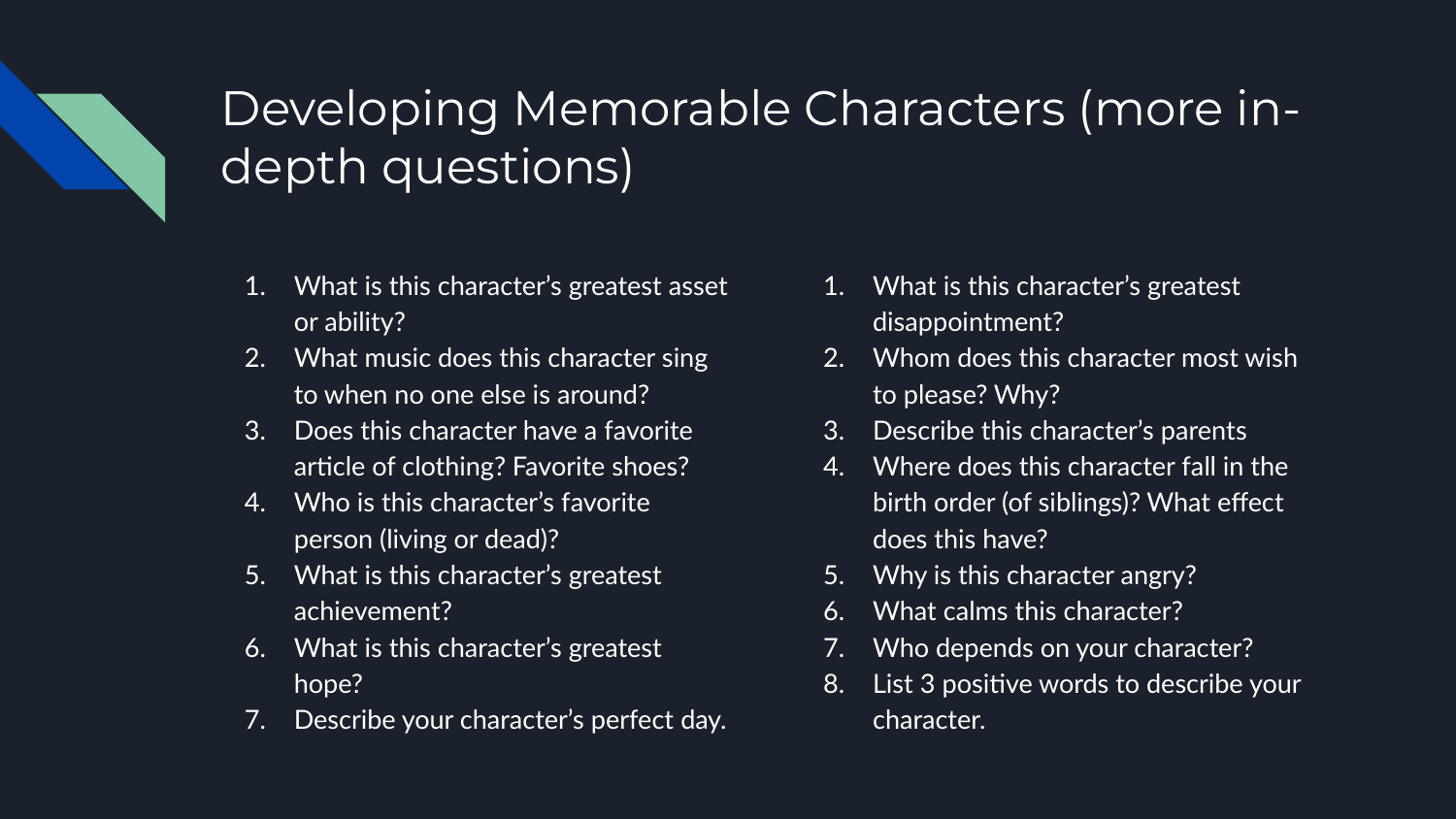

# Developing Memorable Characters (more in-depth questions)
What is this character’s greatest asset or ability?
What music does this character sing to when no one else is around?
Does this character have a favorite article of clothing? Favorite shoes?
Who is this character’s favorite person (living or dead)?
What is this character’s greatest achievement?
What is this character’s greatest hope?
Describe your character’s perfect day.
What is this character’s greatest disappointment?
Whom does this character most wish to please? Why?
Describe this character’s parents
Where does this character fall in the birth order (of siblings)? What effect does this have?
Why is this character angry?
What calms this character?
Who depends on your character?
List 3 positive words to describe your character.